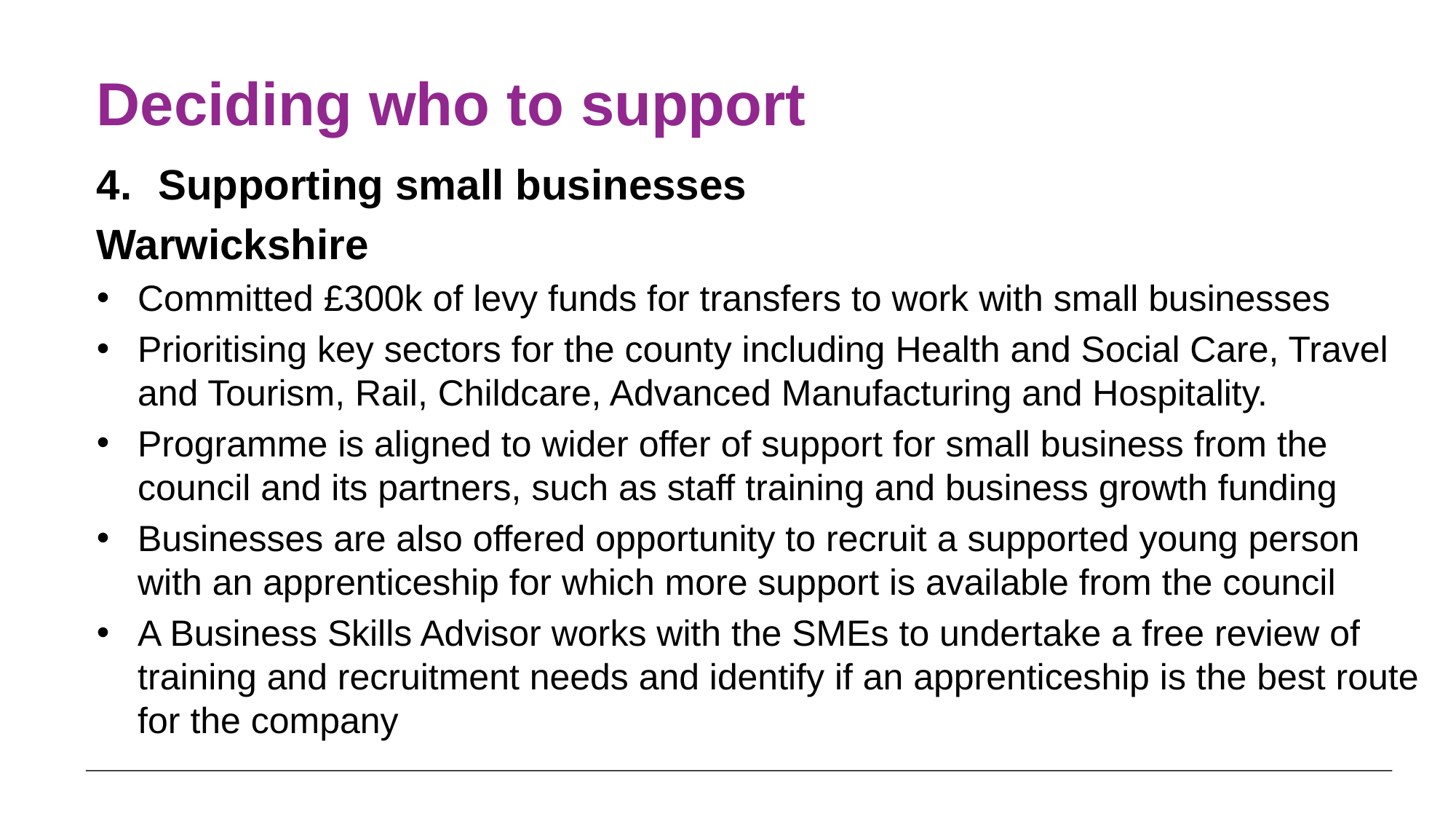

# Deciding who to support
Supporting small businesses
Warwickshire
Committed £300k of levy funds for transfers to work with small businesses
Prioritising key sectors for the county including Health and Social Care, Travel and Tourism, Rail, Childcare, Advanced Manufacturing and Hospitality.
Programme is aligned to wider offer of support for small business from the council and its partners, such as staff training and business growth funding
Businesses are also offered opportunity to recruit a supported young person with an apprenticeship for which more support is available from the council
A Business Skills Advisor works with the SMEs to undertake a free review of training and recruitment needs and identify if an apprenticeship is the best route for the company